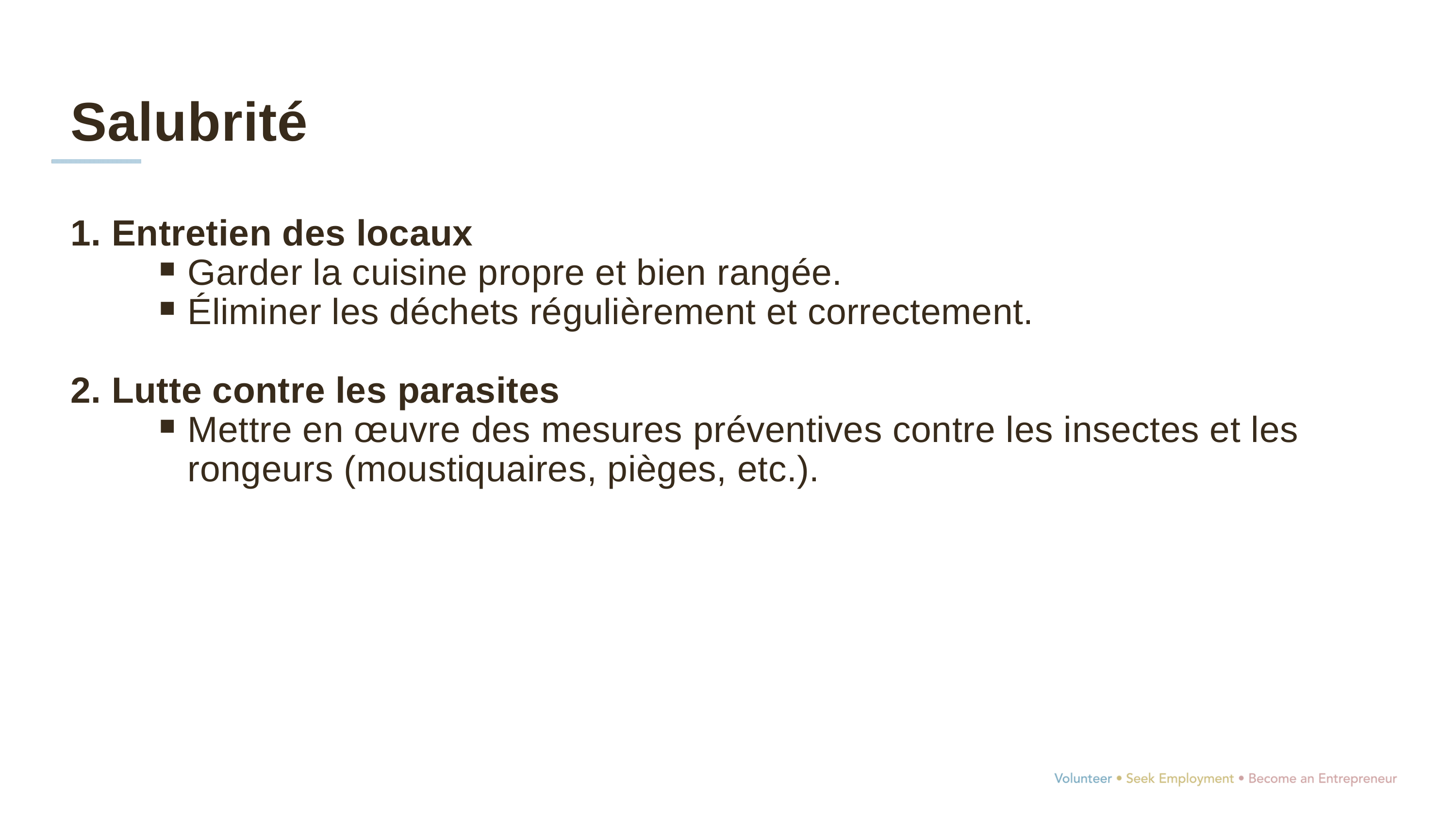

Salubrité

1. Entretien des locaux
Garder la cuisine propre et bien rangée.
Éliminer les déchets régulièrement et correctement.

2. Lutte contre les parasites
Mettre en œuvre des mesures préventives contre les insectes et les rongeurs (moustiquaires, pièges, etc.).